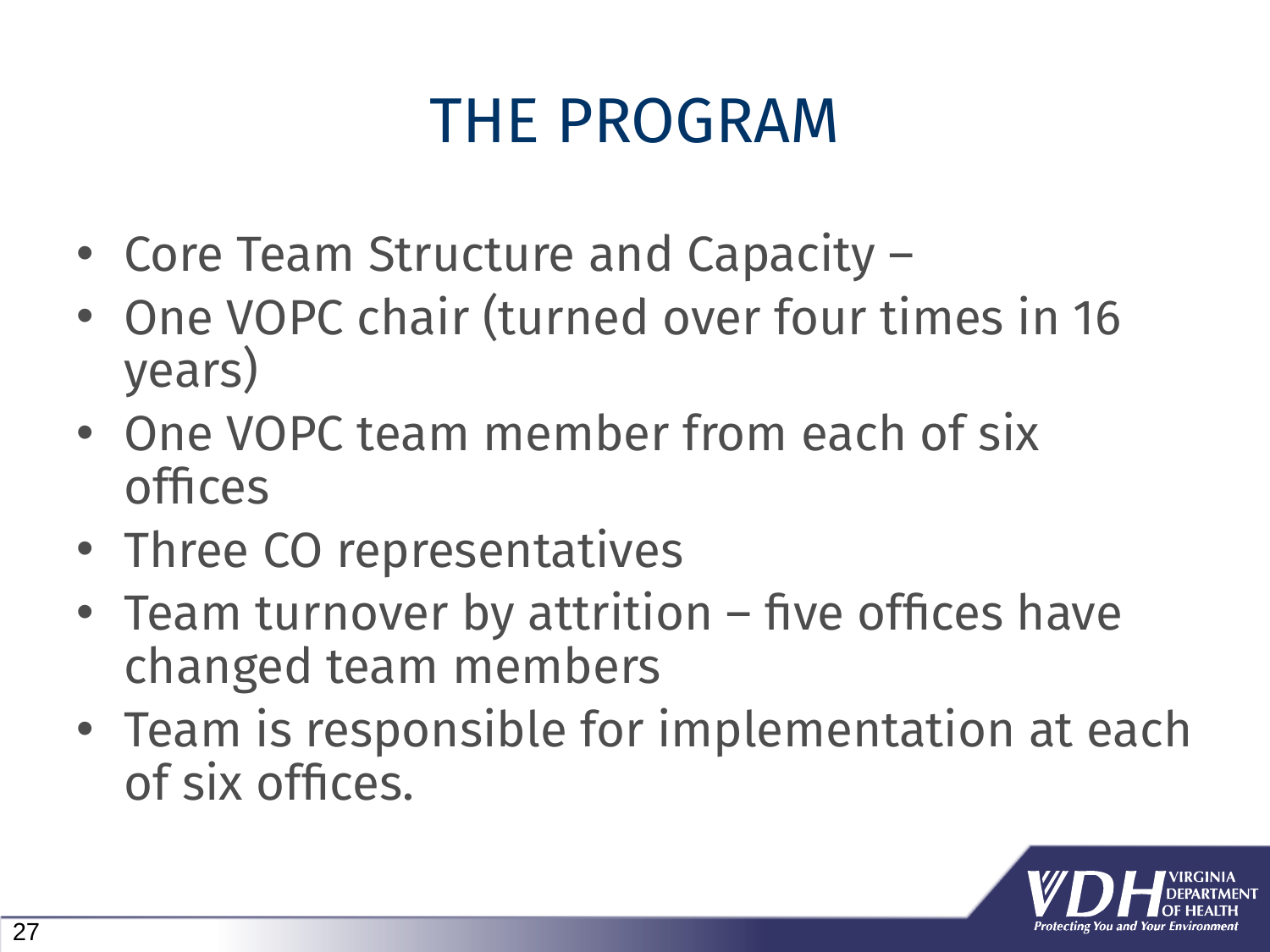

# THE PROGRAM
Core Team Structure and Capacity –
One VOPC chair (turned over four times in 16 years)
One VOPC team member from each of six offices
Three CO representatives
Team turnover by attrition – five offices have changed team members
Team is responsible for implementation at each of six offices.